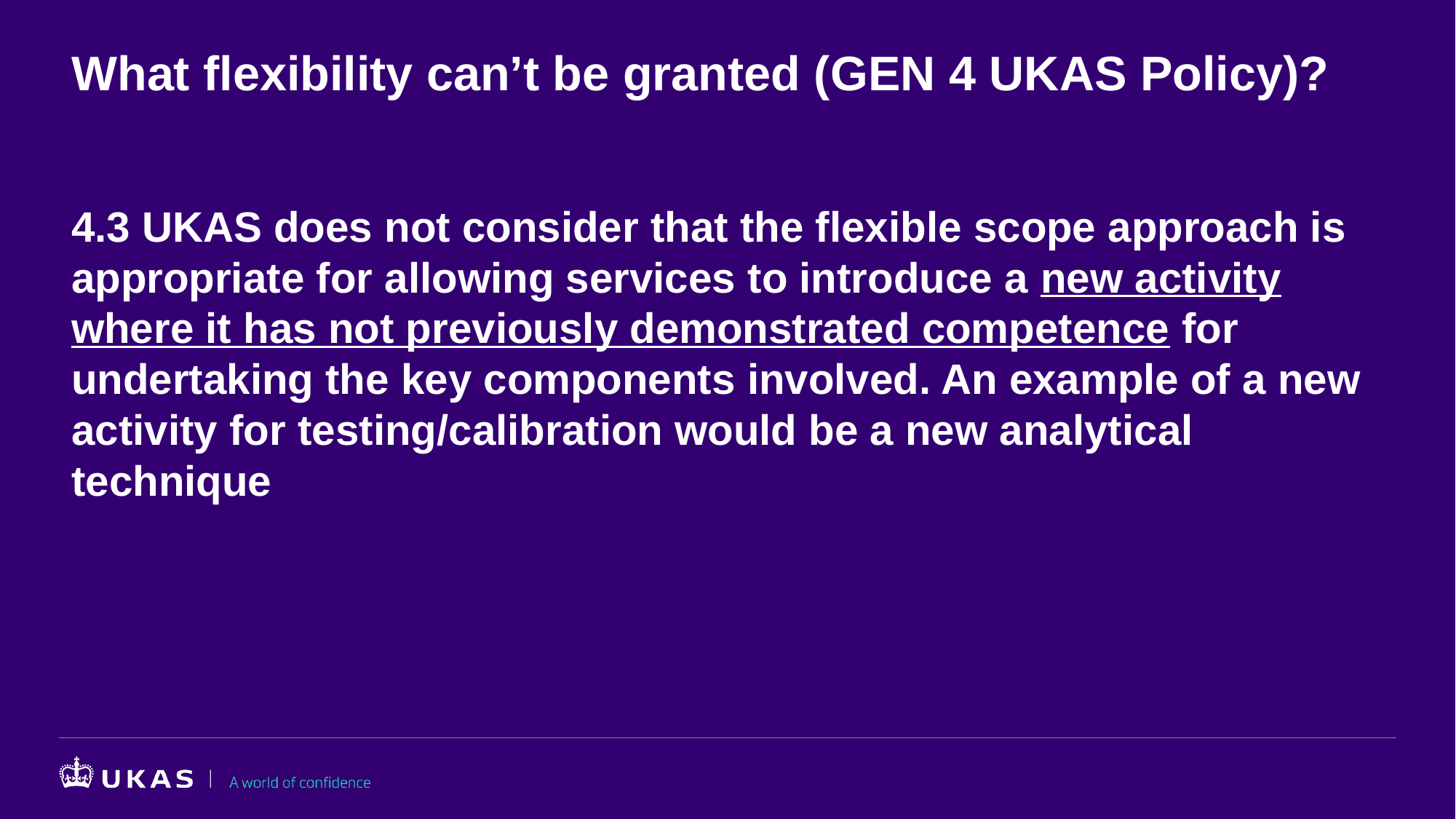

# What flexibility can’t be granted (GEN 4 UKAS Policy)?

4.3 UKAS does not consider that the flexible scope approach is appropriate for allowing services to introduce a new activity where it has not previously demonstrated competence for undertaking the key components involved. An example of a new activity for testing/calibration would be a new analytical technique